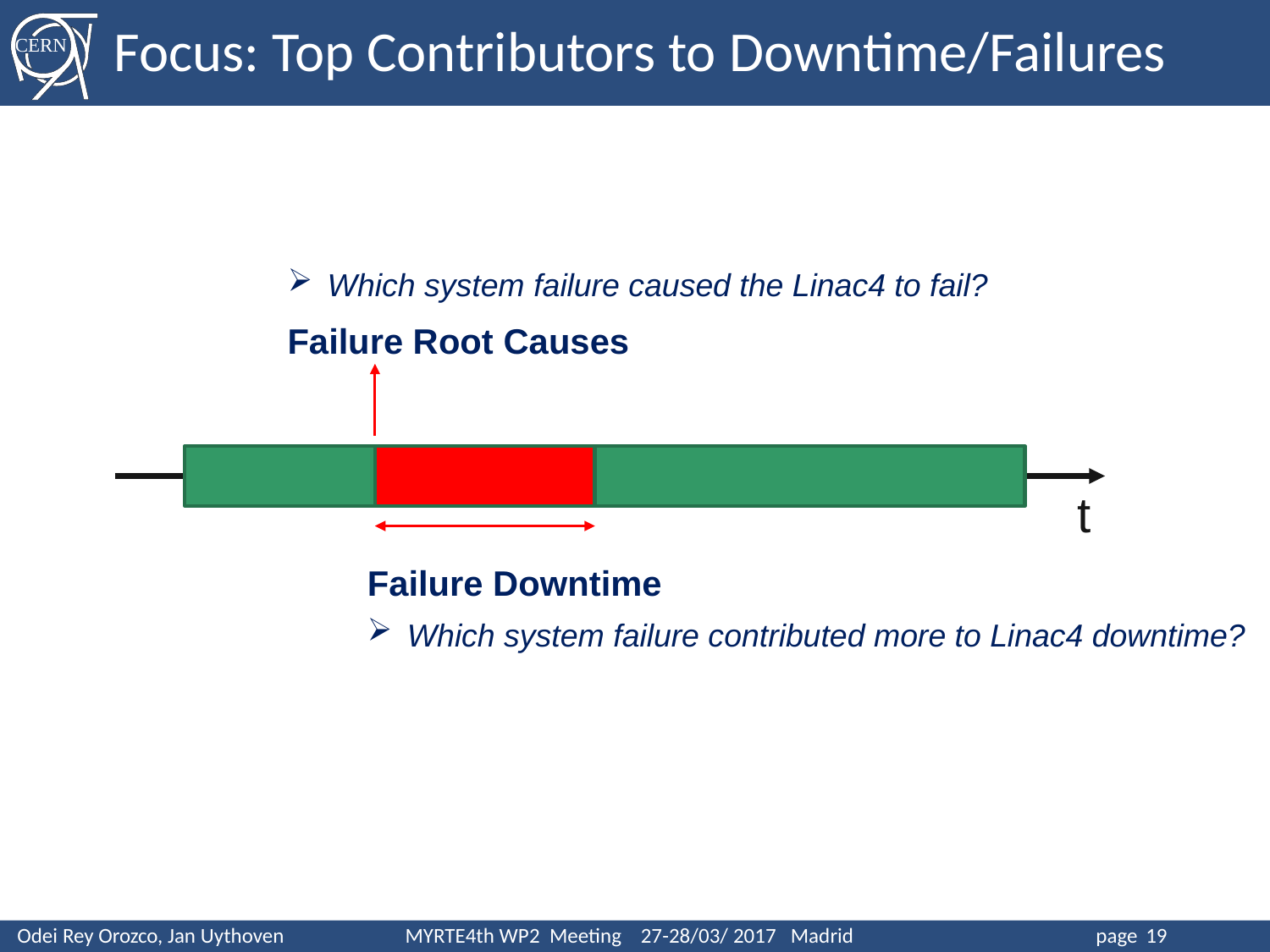

Focus: Top Contributors to Downtime/Failures
Which system failure caused the Linac4 to fail?

Failure Root Causes

t
Failure Downtime
Which system failure contributed more to Linac4 downtime?